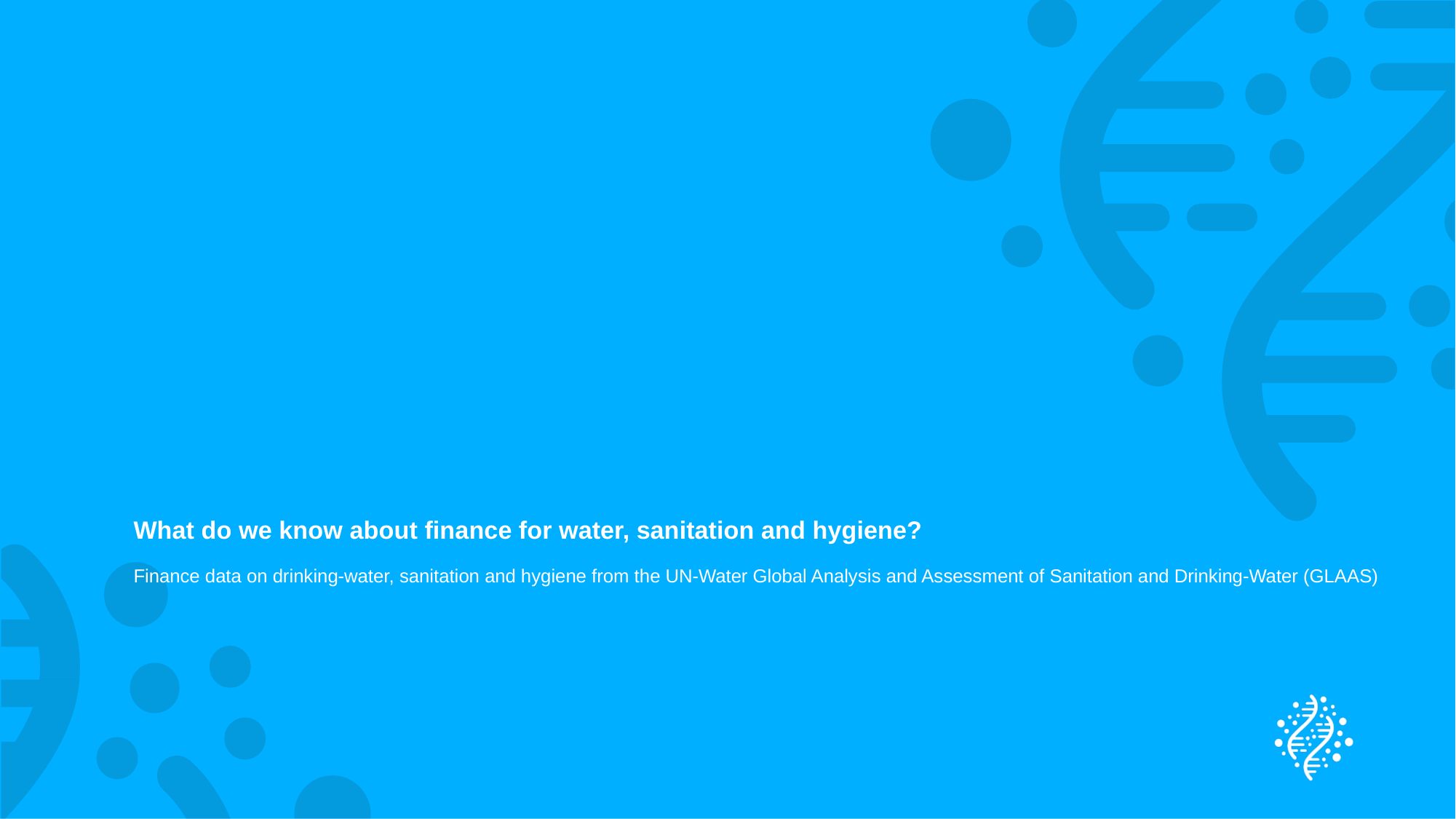

# What do we know about finance for water, sanitation and hygiene? Finance data on drinking-water, sanitation and hygiene from the UN-Water Global Analysis and Assessment of Sanitation and Drinking-Water (GLAAS)